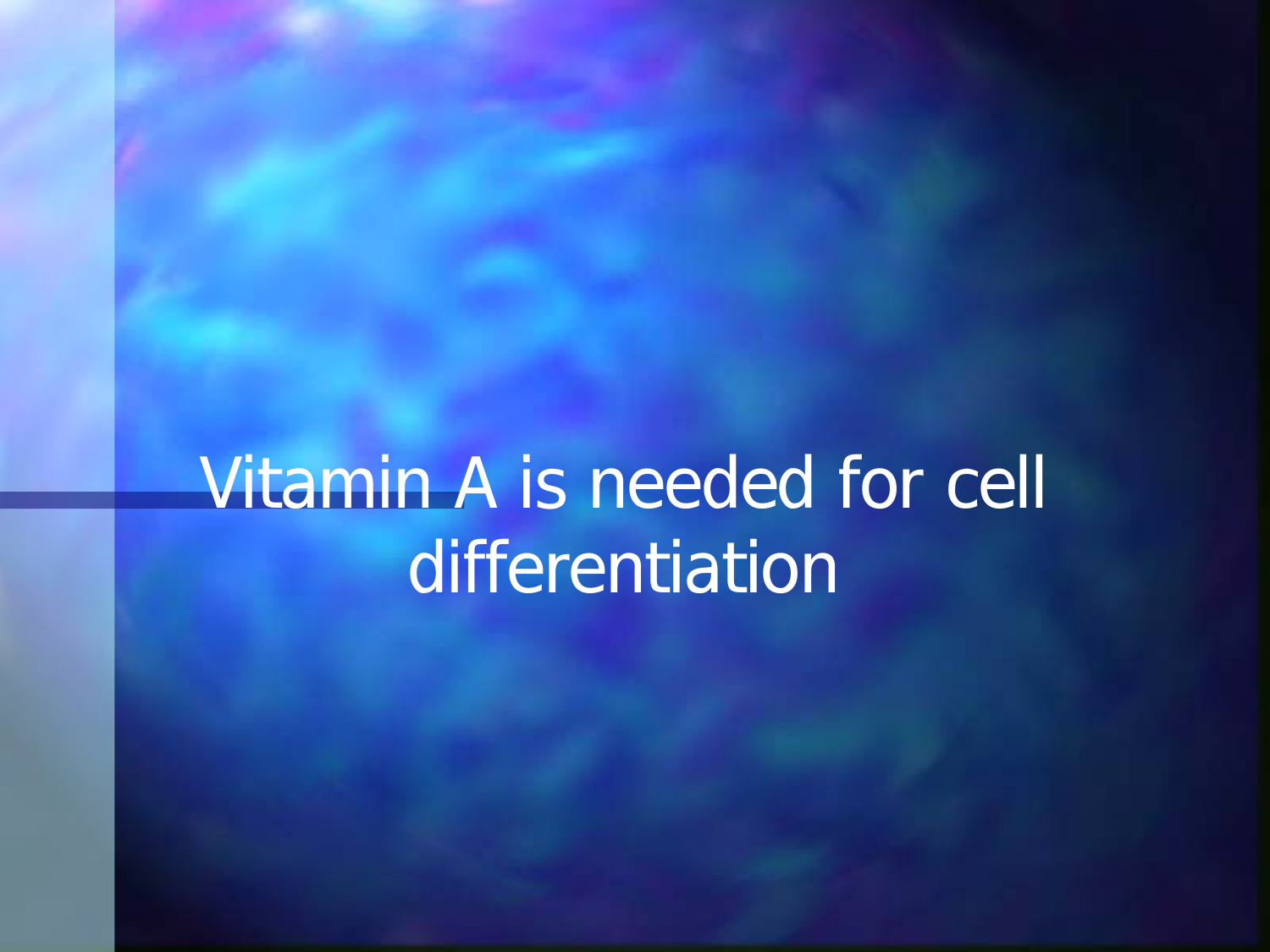

# Vitamin A is needed for cell differentiation